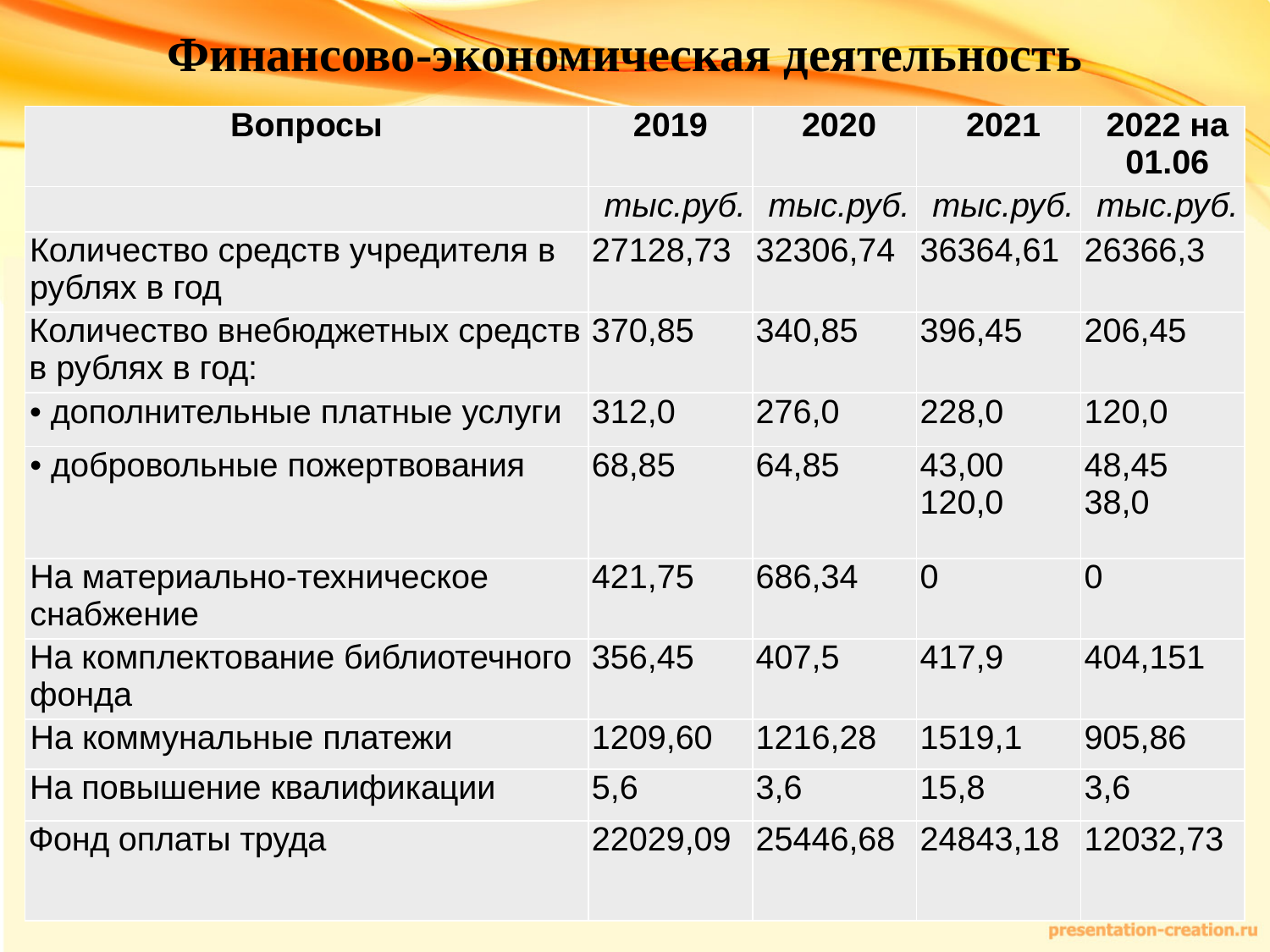

Финансово-экономическая деятельность
| Вопросы | 2019 | 2020 | 2021 | 2022 на 01.06 |
| --- | --- | --- | --- | --- |
|  | тыс.руб. | тыс.руб. | тыс.руб. | тыс.руб. |
| Количество средств учредителя в рублях в год | 27128,73 | 32306,74 | 36364,61 | 26366,3 |
| Количество внебюджетных средств в рублях в год: | 370,85 | 340,85 | 396,45 | 206,45 |
| • дополнительные платные услуги | 312,0 | 276,0 | 228,0 | 120,0 |
| • добровольные пожертвования | 68,85 | 64,85 | 43,00 120,0 | 48,45 38,0 |
| На материально-техническое снабжение | 421,75 | 686,34 | 0 | 0 |
| На комплектование библиотечного фонда | 356,45 | 407,5 | 417,9 | 404,151 |
| На коммунальные платежи | 1209,60 | 1216,28 | 1519,1 | 905,86 |
| На повышение квалификации | 5,6 | 3,6 | 15,8 | 3,6 |
| Фонд оплаты труда | 22029,09 | 25446,68 | 24843,18 | 12032,73 |